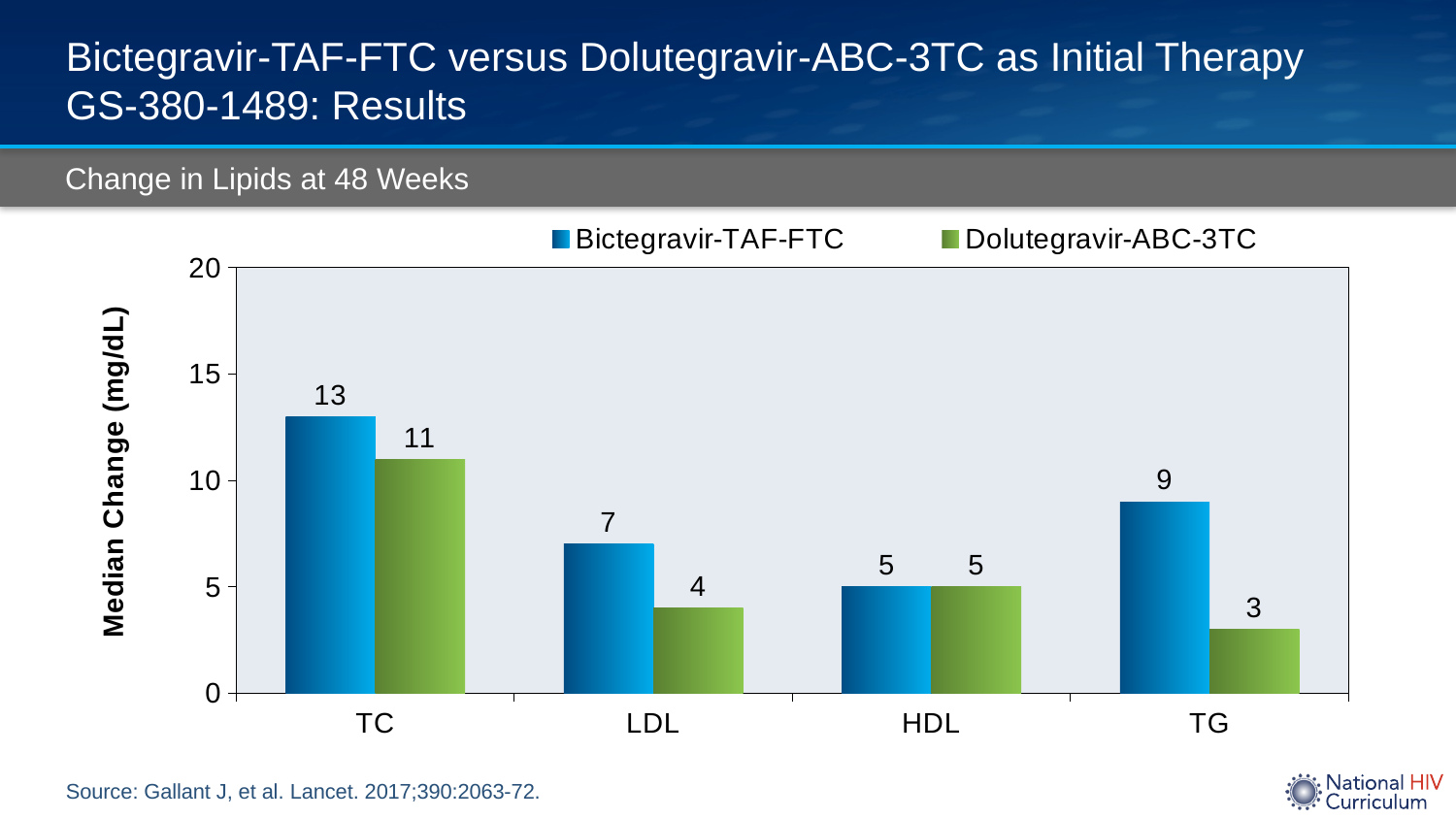

# Bictegravir-TAF-FTC versus Dolutegravir-ABC-3TC as Initial Therapy GS-380-1489: Results
Change in Lipids at 48 Weeks

### Chart

| Category | Bictegravir-TAF-FTC | Dolutegravir-ABC-3TC |
|---|---|---|
| TC | 13.0 | 11.0 |
| LDL | 7.0 | 4.0 |
| HDL | 5.0 | 5.0 |
| TG | 9.0 | 3.0 |
Source: Gallant J, et al. Lancet. 2017;390:2063-72.